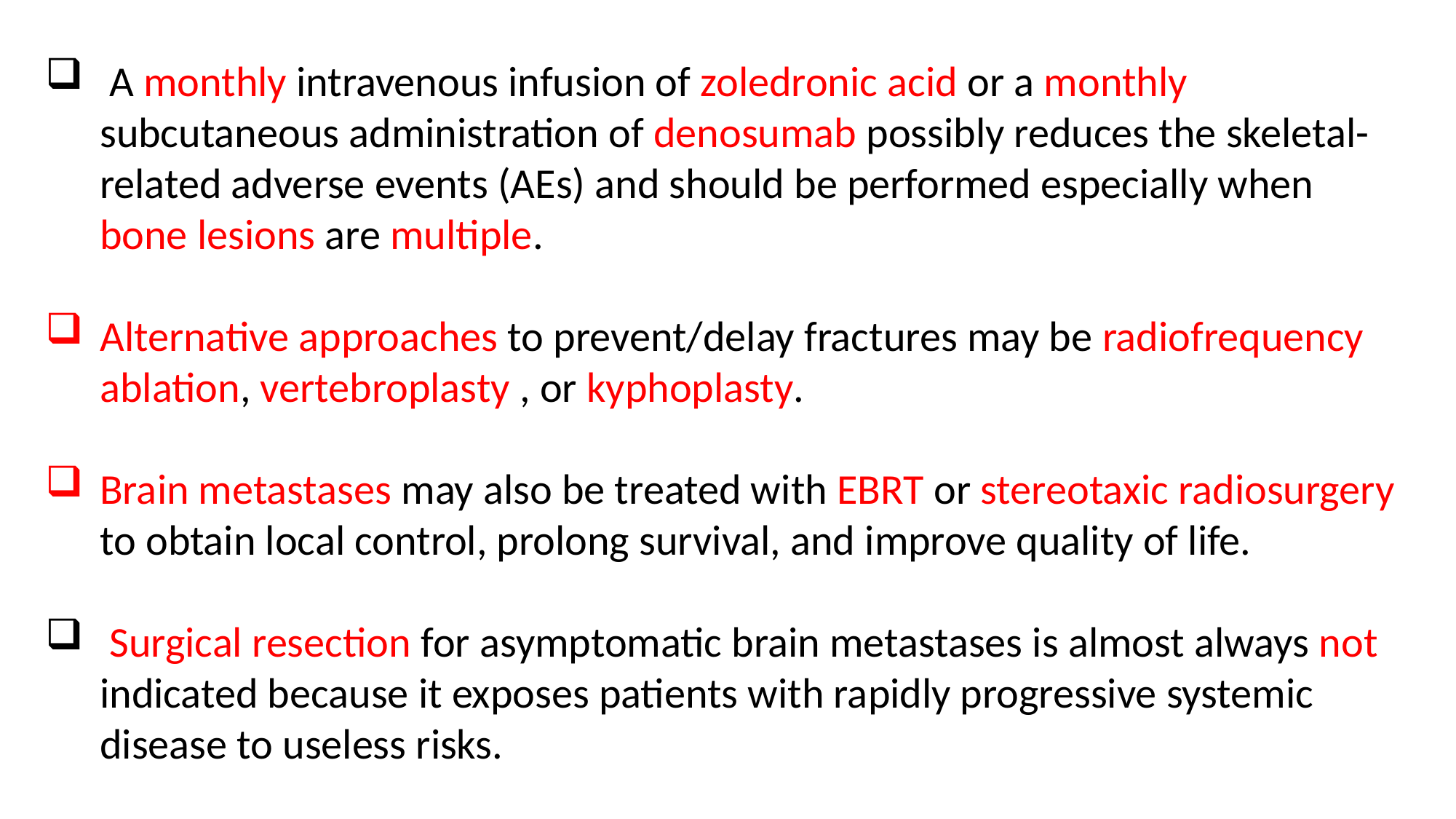

A monthly intravenous infusion of zoledronic acid or a monthly subcutaneous administration of denosumab possibly reduces the skeletal-related adverse events (AEs) and should be performed especially when bone lesions are multiple.

Alternative approaches to prevent/delay fractures may be radiofrequency ablation, vertebroplasty , or kyphoplasty.

Brain metastases may also be treated with EBRT or stereotaxic radiosurgery to obtain local control, prolong survival, and improve quality of life.

 Surgical resection for asymptomatic brain metastases is almost always not indicated because it exposes patients with rapidly progressive systemic disease to useless risks.